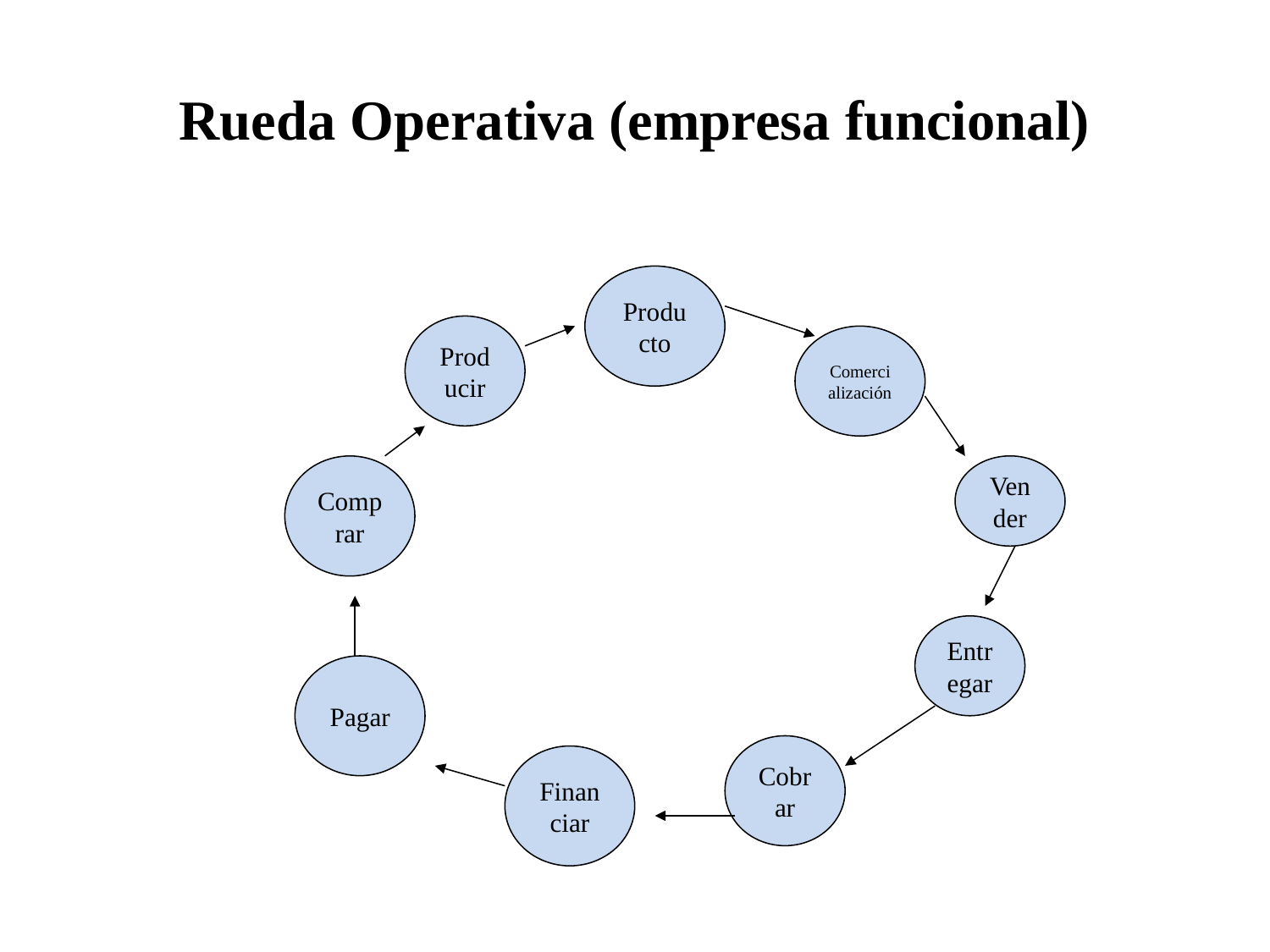

# Rueda Operativa (empresa funcional)
Producto
Producir
Comercialización
Comprar
Vender
Entregar
Pagar
Cobrar
Financiar